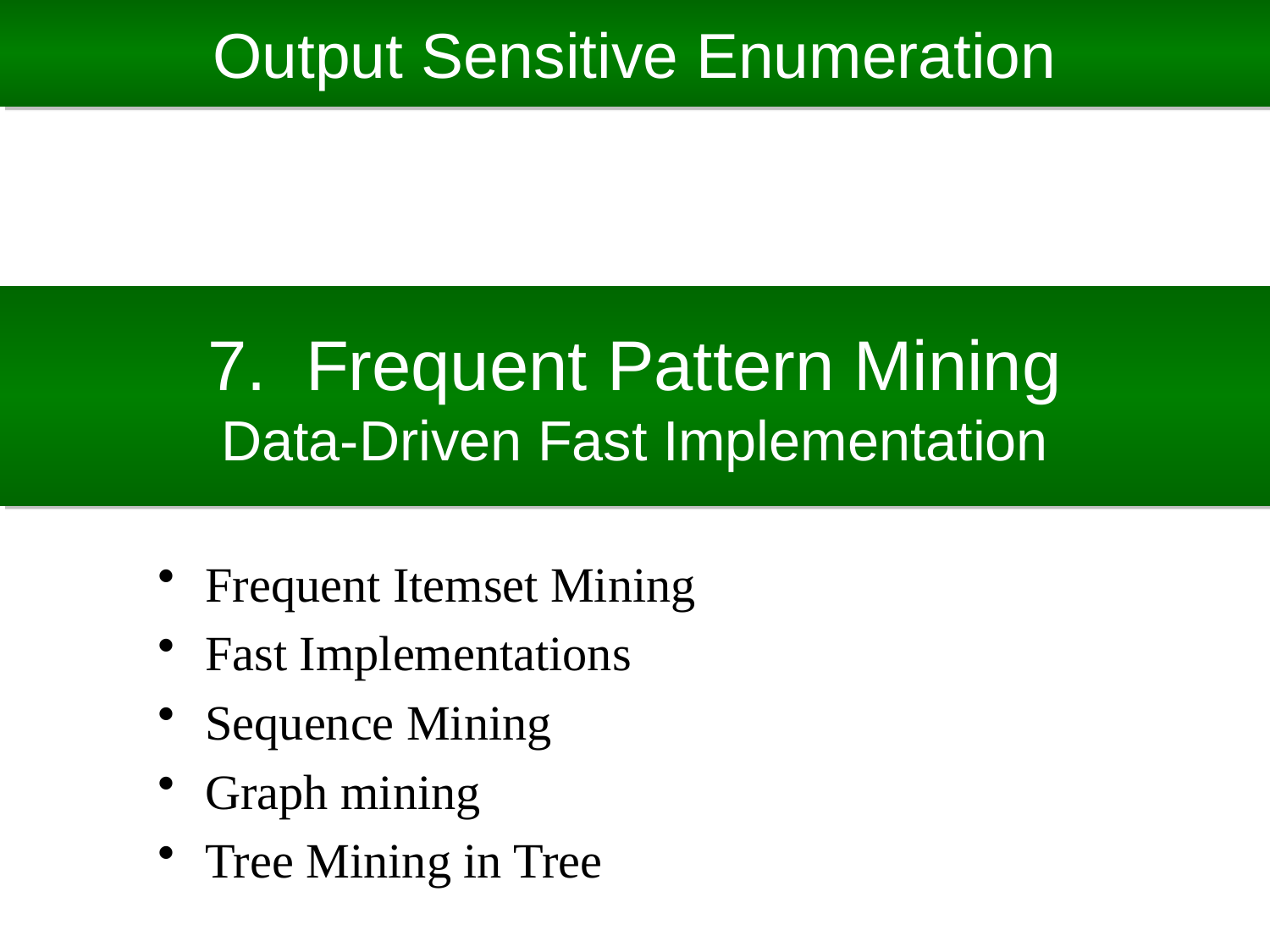

# Output Sensitive Enumeration
7.  Frequent Pattern Mining
Data-Driven Fast Implementation
Frequent Itemset Mining
Fast Implementations
Sequence Mining
Graph mining
Tree Mining in Tree